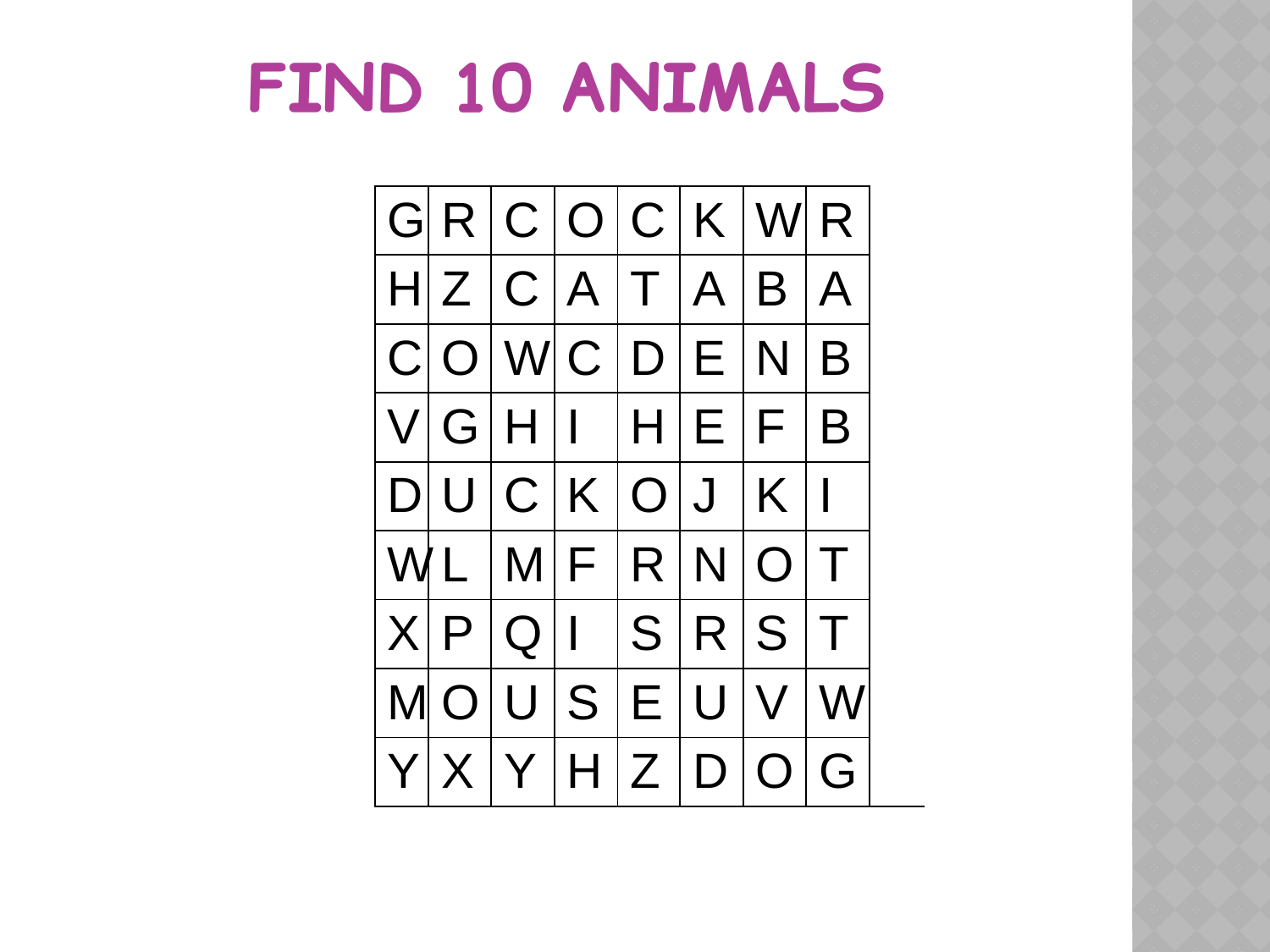

# Find 10 Animals
| G | R | C | O | C | K | W | R |  |
| --- | --- | --- | --- | --- | --- | --- | --- | --- |
| H | Z | C | A | T | A | B | A |  |
| C | O | W | C | D | E | N | B |  |
| V | G | H | I | H | E | F | B |  |
| D | U | C | K | O | J | K | I |  |
| W | L | M | F | R | N | O | T |  |
| X | P | Q | I | S | R | S | T |  |
| M | O | U | S | E | U | V | W |  |
| Y | X | Y | H | Z | D | O | G |  |
|  |  |  |  |  |  |  |  |  |